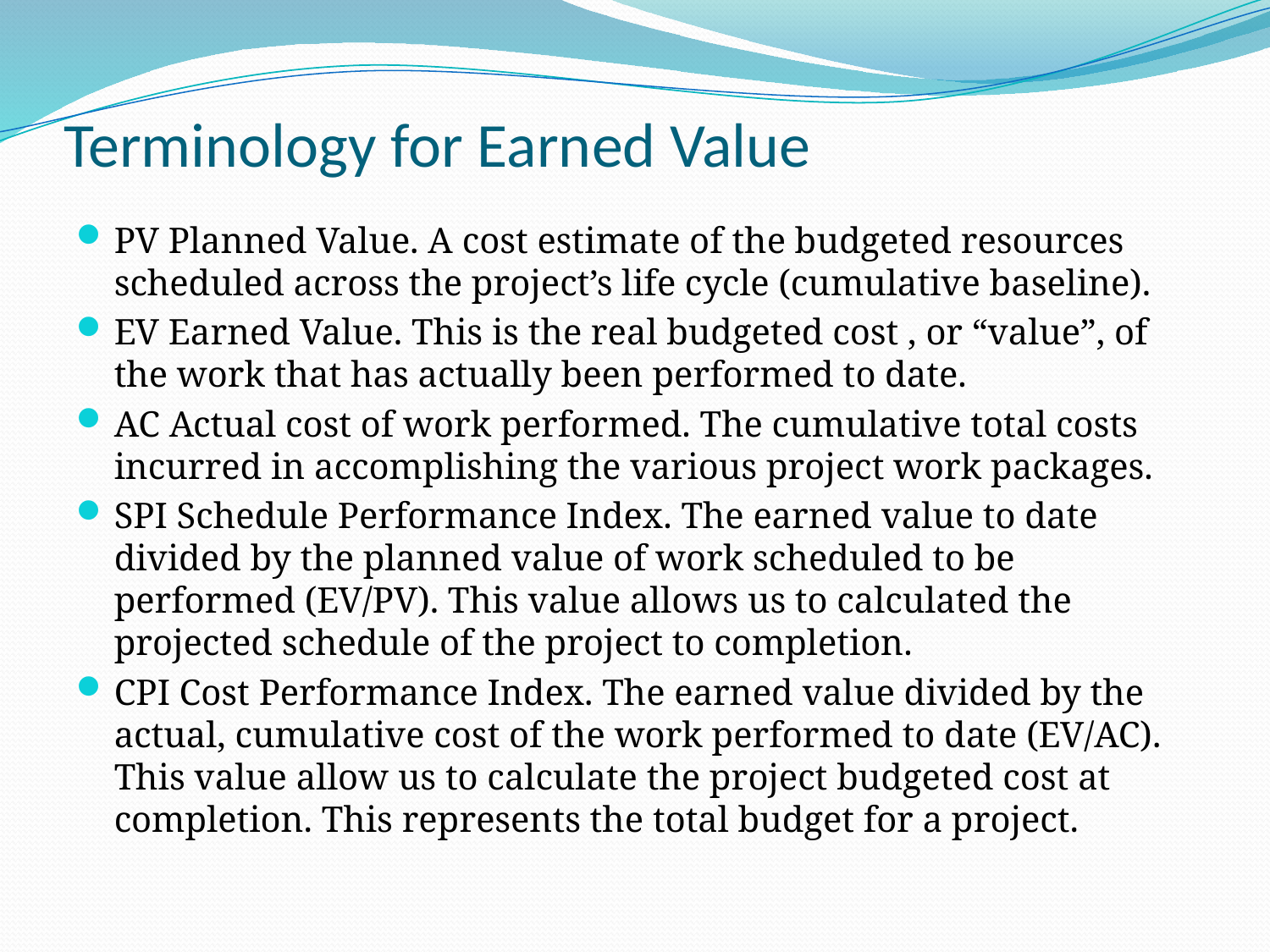

# Terminology for Earned Value
PV Planned Value. A cost estimate of the budgeted resources scheduled across the project’s life cycle (cumulative baseline).
EV Earned Value. This is the real budgeted cost , or “value”, of the work that has actually been performed to date.
AC Actual cost of work performed. The cumulative total costs incurred in accomplishing the various project work packages.
SPI Schedule Performance Index. The earned value to date divided by the planned value of work scheduled to be performed (EV/PV). This value allows us to calculated the projected schedule of the project to completion.
CPI Cost Performance Index. The earned value divided by the actual, cumulative cost of the work performed to date (EV/AC). This value allow us to calculate the project budgeted cost at completion. This represents the total budget for a project.